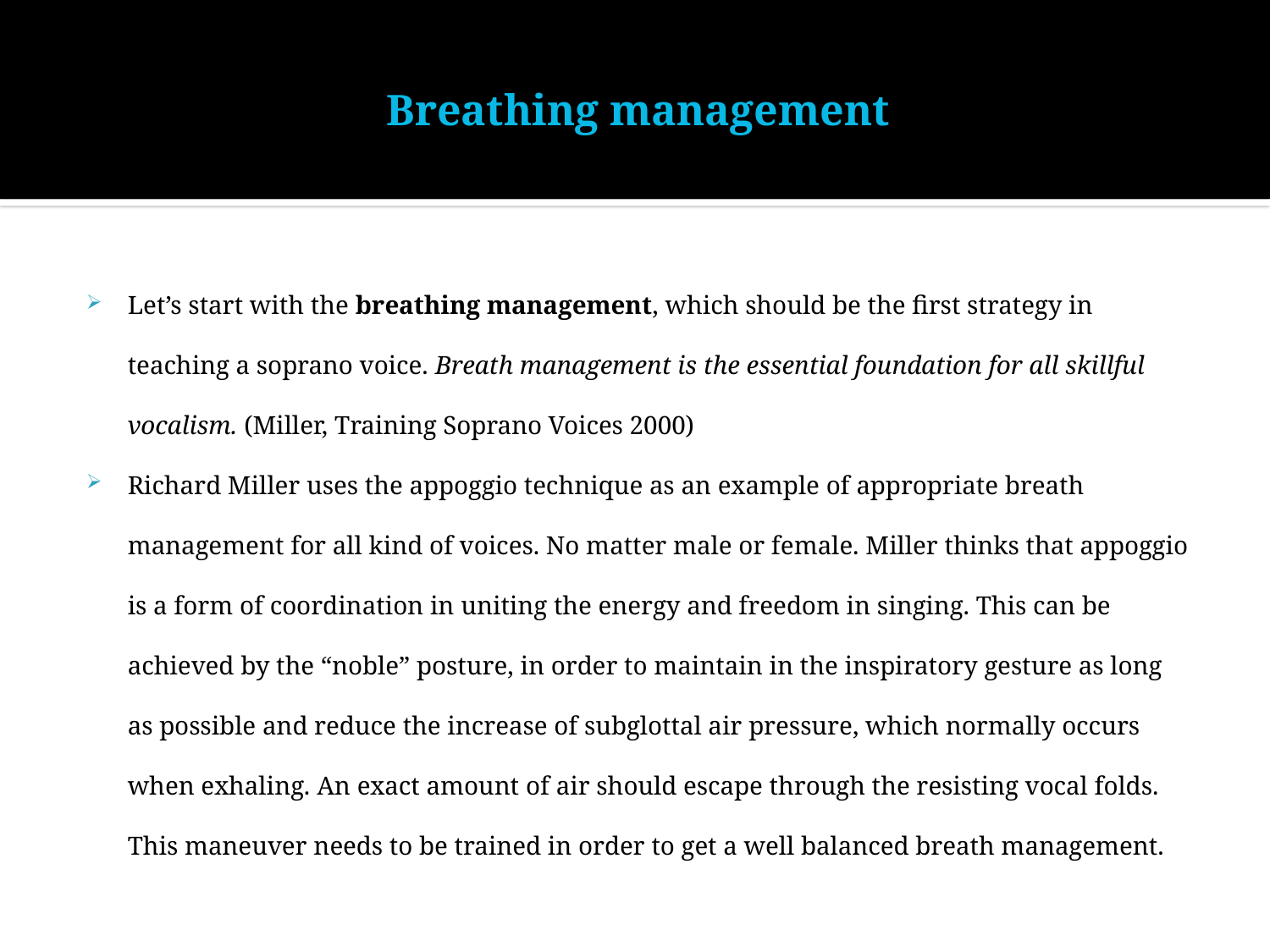

# Breathing management
Let’s start with the breathing management, which should be the first strategy in teaching a soprano voice. Breath management is the essential foundation for all skillful vocalism. (Miller, Training Soprano Voices 2000)
Richard Miller uses the appoggio technique as an example of appropriate breath management for all kind of voices. No matter male or female. Miller thinks that appoggio is a form of coordination in uniting the energy and freedom in singing. This can be achieved by the “noble” posture, in order to maintain in the inspiratory gesture as long as possible and reduce the increase of subglottal air pressure, which normally occurs when exhaling. An exact amount of air should escape through the resisting vocal folds. This maneuver needs to be trained in order to get a well balanced breath management.